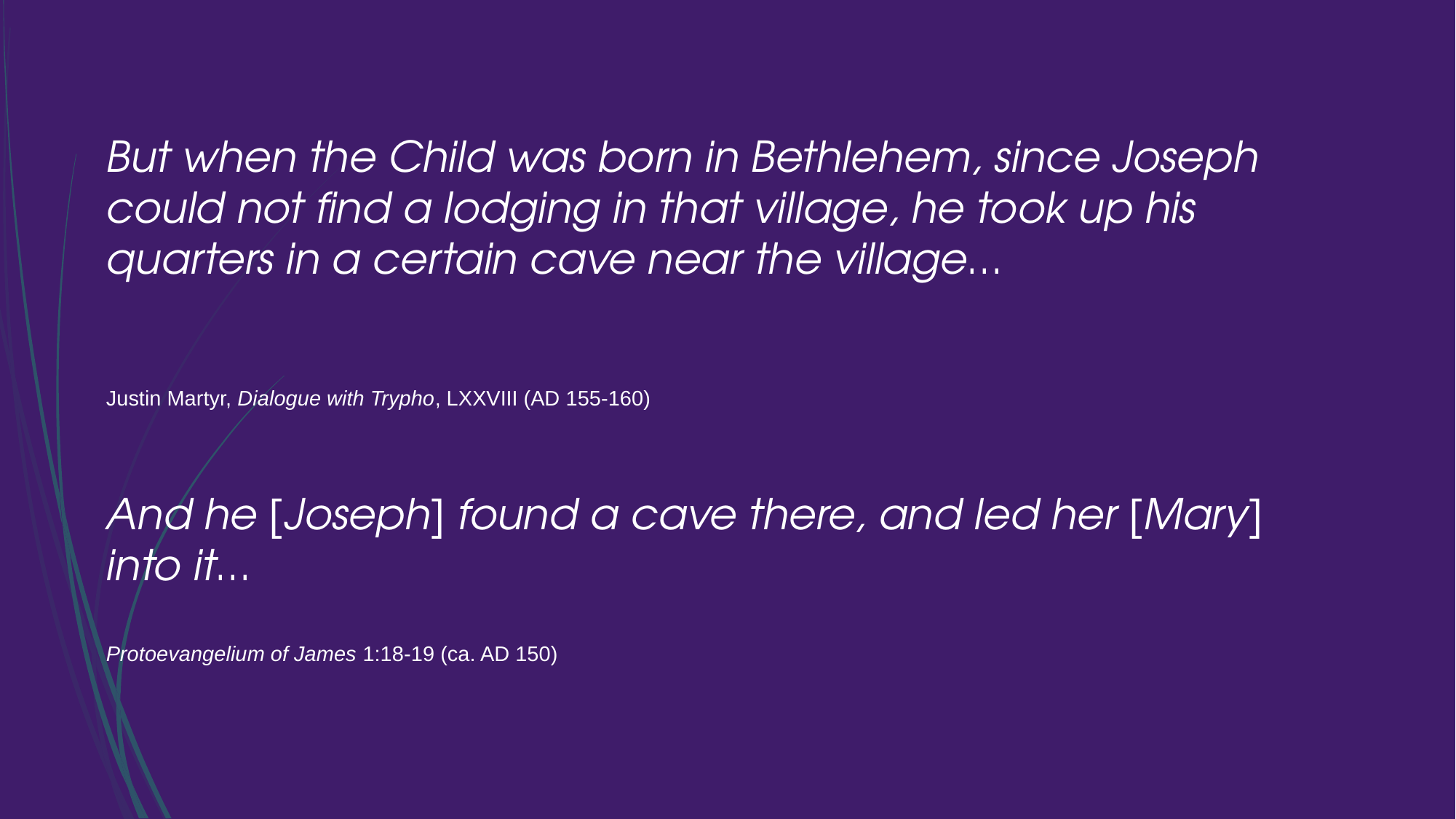

But when the Child was born in Bethlehem, since Joseph could not find a lodging in that village, he took up his quarters in a certain cave near the village…

											Justin Martyr, Dialogue with Trypho, LXXVIII (AD 155-160)

And he [Joseph] found a cave there, and led her [Mary] into it…
											Protoevangelium of James 1:18-19 (ca. AD 150)